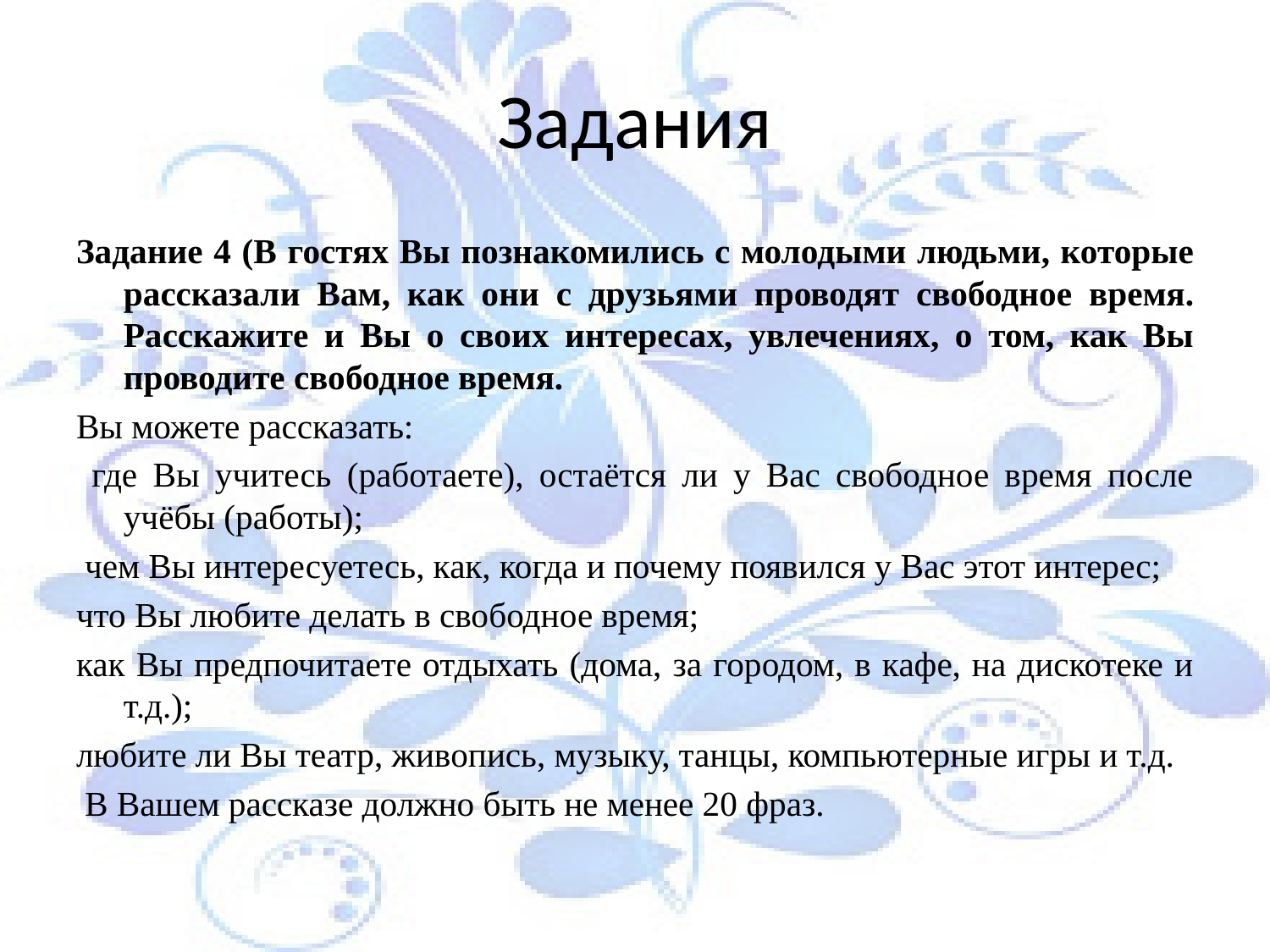

# Задания
Задание 4 (В гостях Вы познакомились с молодыми людьми, которые рассказали Вам, как они с друзьями проводят свободное время. Расскажите и Вы о своих интересах, увлечениях, о том, как Вы проводите свободное время.
Вы можете рассказать:
 где Вы учитесь (работаете), остаётся ли у Вас свободное время после учёбы (работы);
 чем Вы интересуетесь, как, когда и почему появился у Вас этот интерес;
что Вы любите делать в свободное время;
как Вы предпочитаете отдыхать (дома, за городом, в кафе, на дискотеке и т.д.);
любите ли Вы театр, живопись, музыку, танцы, компьютерные игры и т.д.
 В Вашем рассказе должно быть не менее 20 фраз.